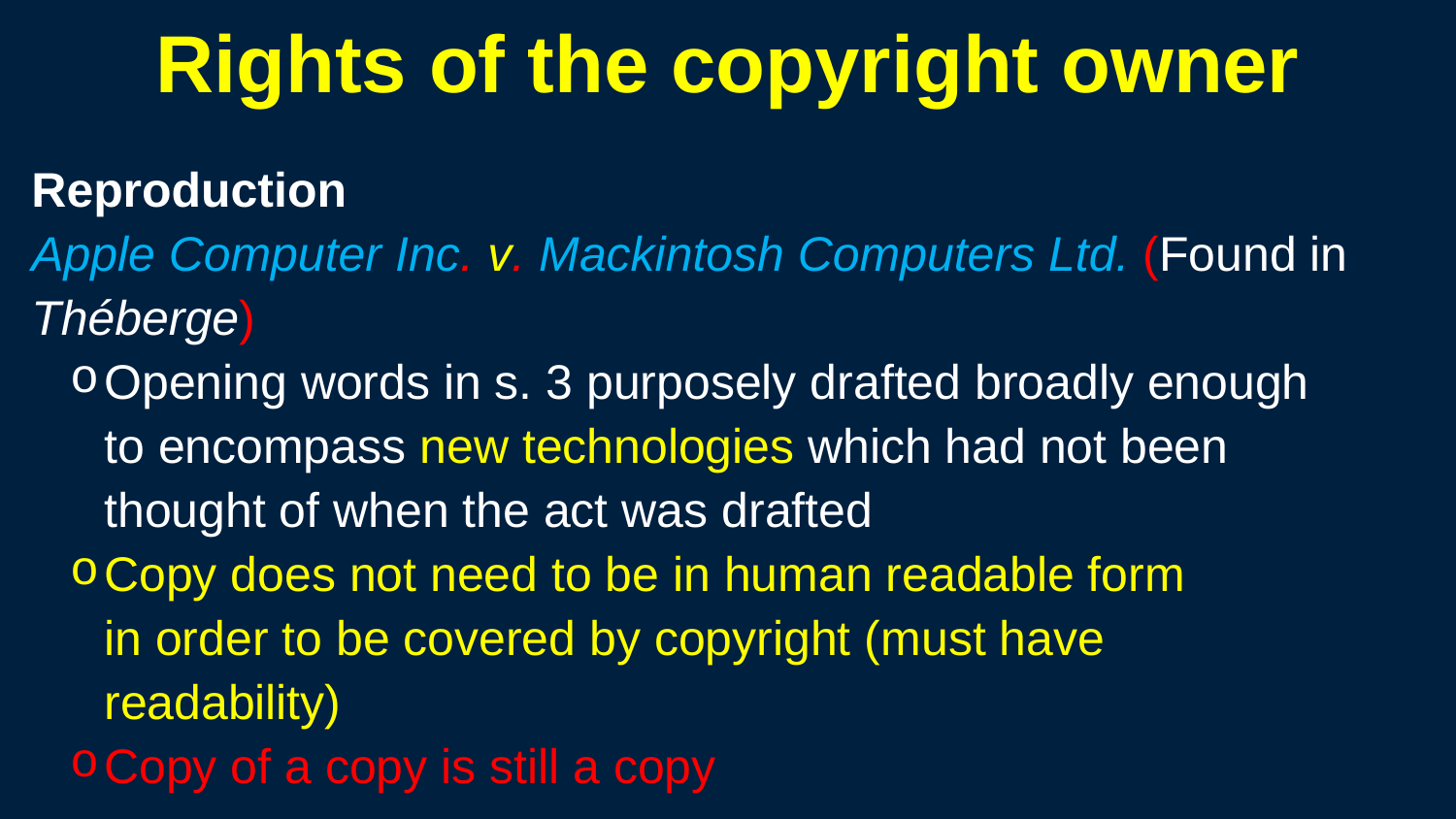

Rights of the copyright owner
Reproduction
Apple Computer Inc. v. Mackintosh Computers Ltd. (Found in
Théberge)
Opening words in s. 3 purposely drafted broadly enough
to encompass new technologies which had not been
thought of when the act was drafted
Copy does not need to be in human readable form
in order to be covered by copyright (must have
readability)
Copy of a copy is still a copy